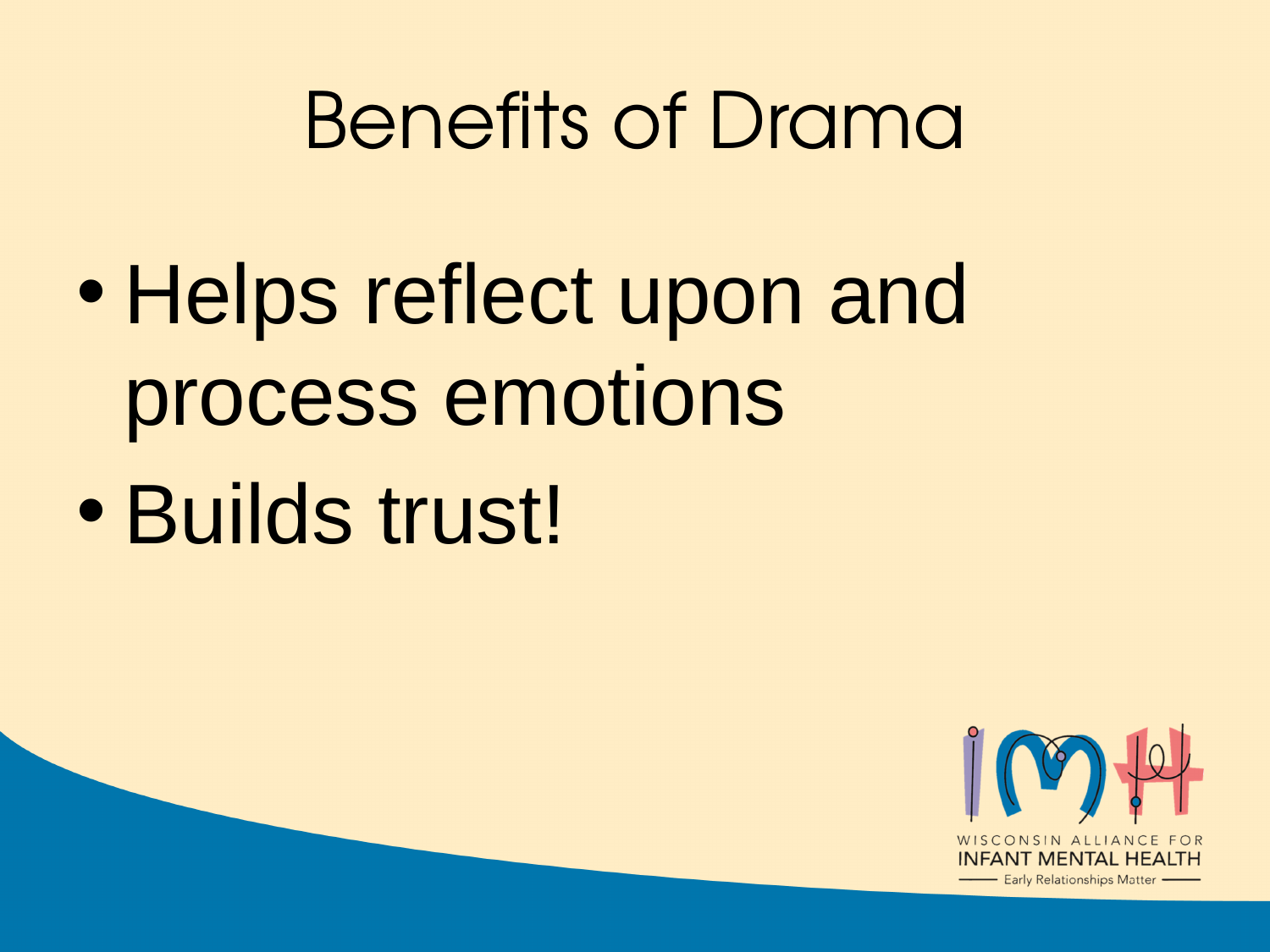

# Benefits of Drama
Helps reflect upon and process emotions
Builds trust!